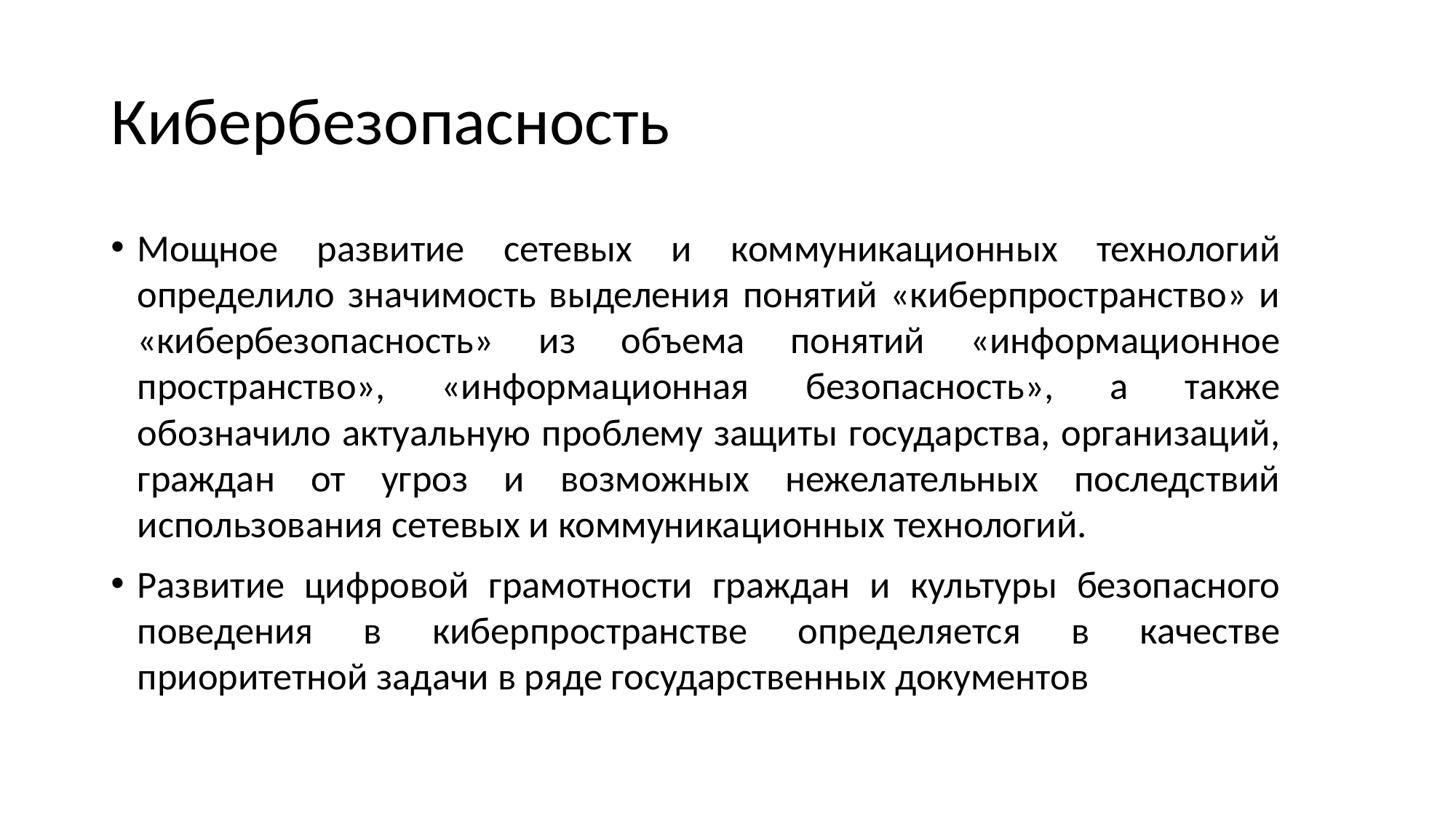

# Кибербезопасность
Мощное развитие сетевых и коммуникационных технологий определило значимость выделения понятий «киберпространство» и «кибербезопасность» из объема понятий «информационное пространство», «информационная безопасность», а также обозначило актуальную проблему защиты государства, организаций, граждан от угроз и возможных нежелательных последствий использования сетевых и коммуникационных технологий.
Развитие цифровой грамотности граждан и культуры безопасного поведения в киберпространстве определяется в качестве приоритетной задачи в ряде государственных документов